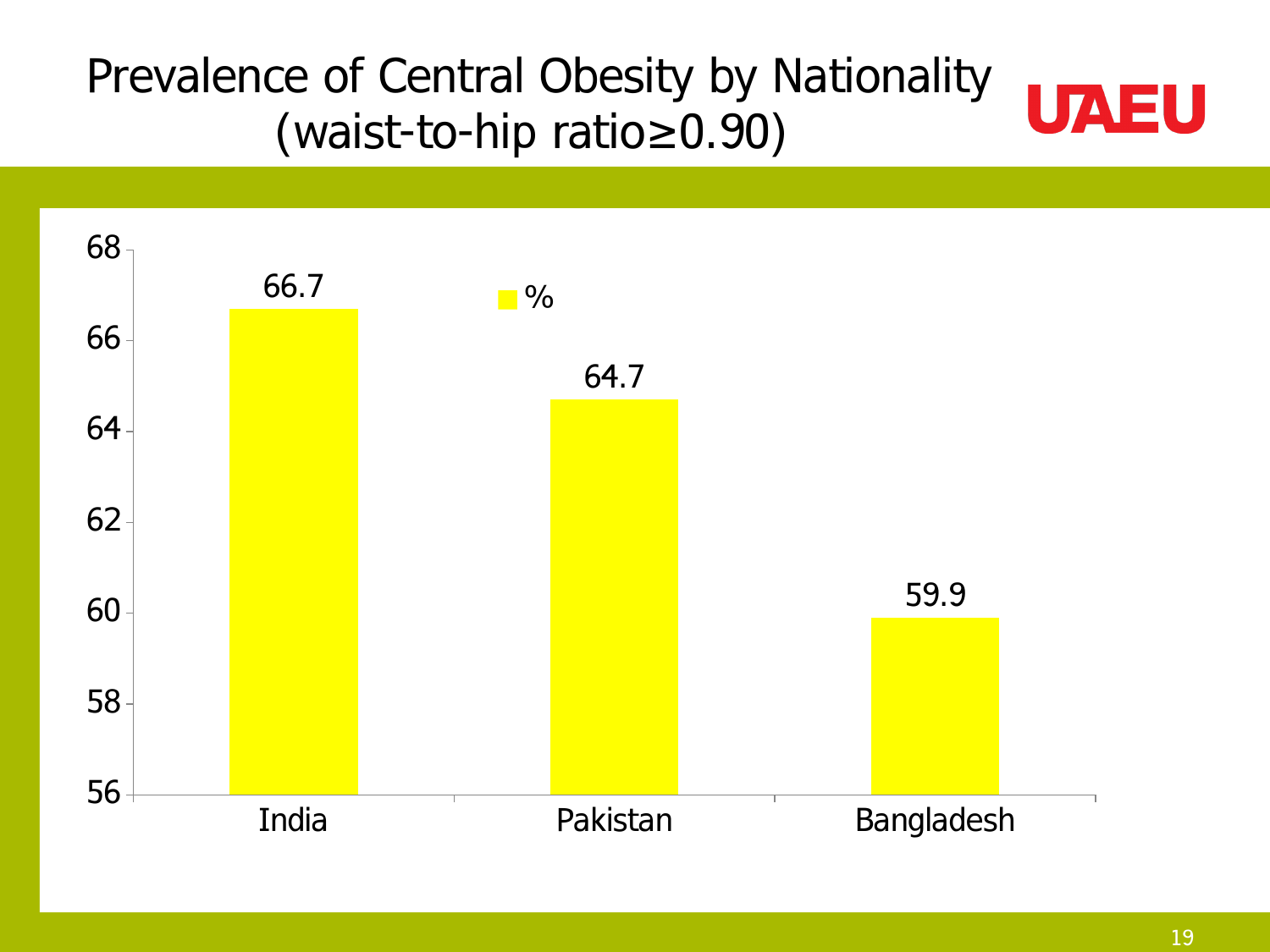

# Prevalence of Central Obesity by Nationality (waist-to-hip ratio≥0.90)

### Chart

| Category | % |
|---|---|
| India | 66.7 |
| Pakistan | 64.7 |
| Bangladesh | 59.9 |
19